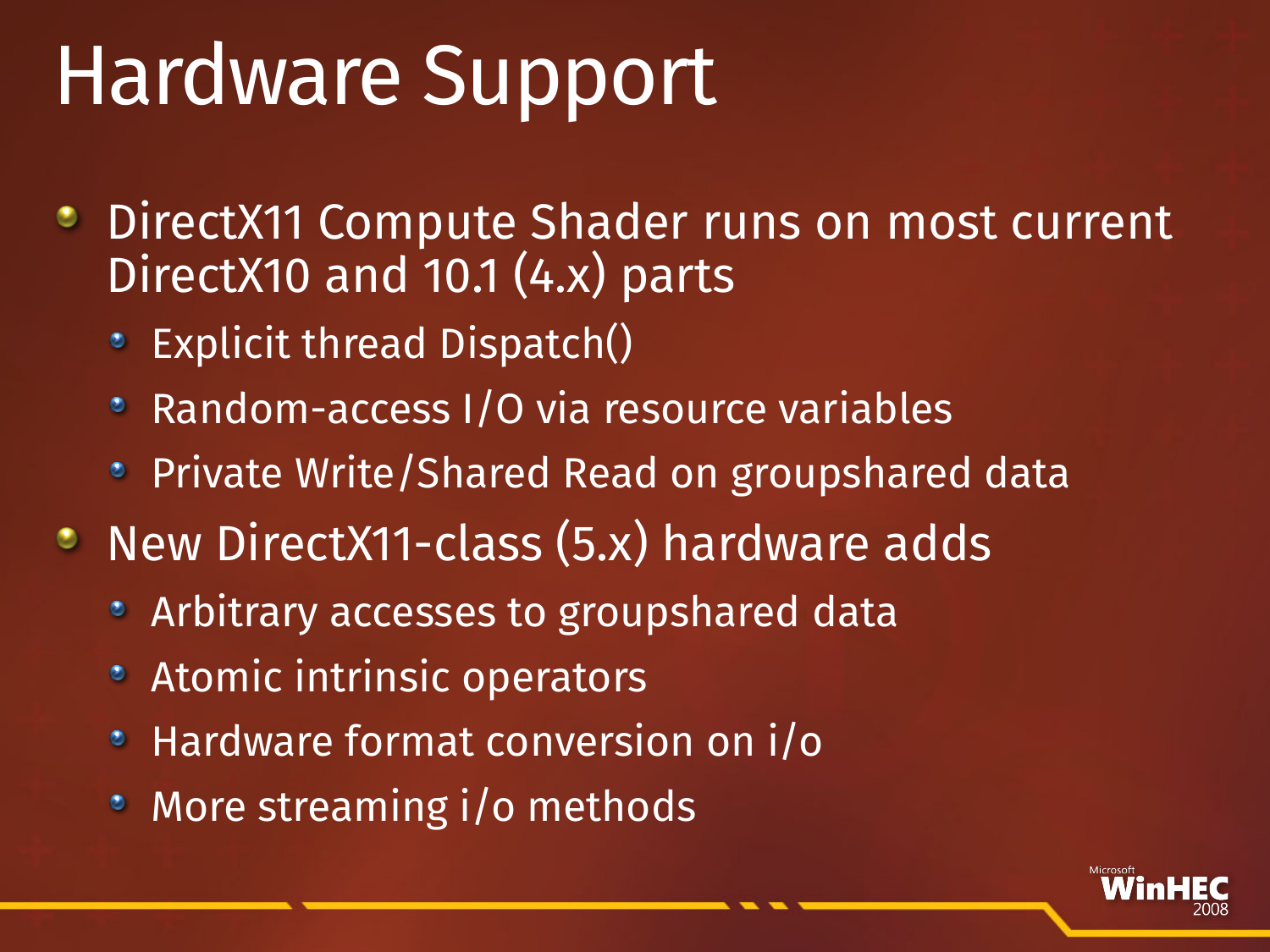

# Hardware Support
DirectX11 Compute Shader runs on most current DirectX10 and 10.1 (4.x) parts
Explicit thread Dispatch()
Random-access I/O via resource variables
Private Write/Shared Read on groupshared data
New DirectX11-class (5.x) hardware adds
Arbitrary accesses to groupshared data
Atomic intrinsic operators
Hardware format conversion on i/o
More streaming i/o methods